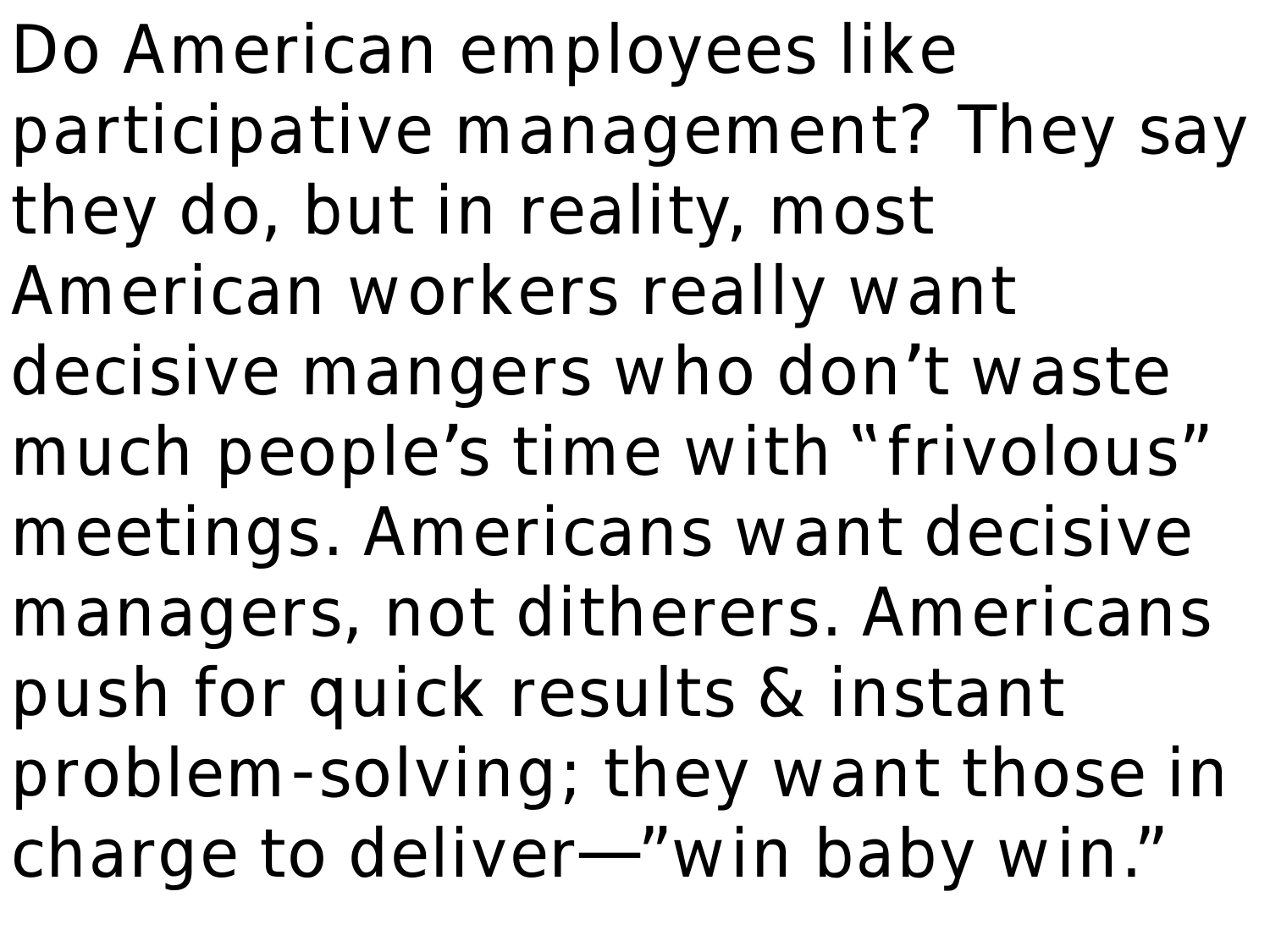

Do American employees like participative management? They say they do, but in reality, most American workers really want decisive mangers who don’t waste much people’s time with “frivolous” meetings. Americans want decisive managers, not ditherers. Americans push for quick results & instant problem-solving; they want those in charge to deliver—”win baby win.”